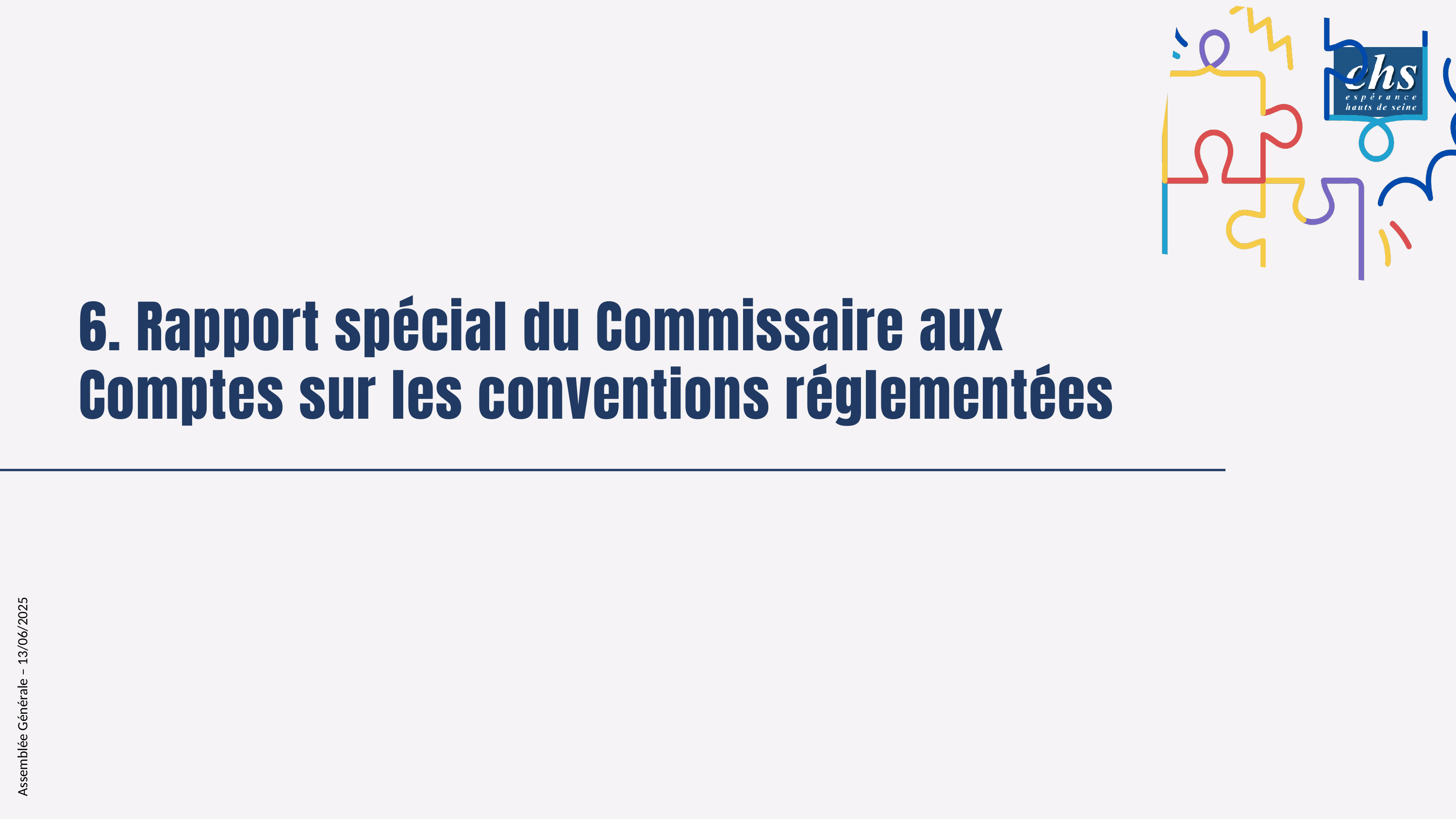

6. Rapport spécial du Commissaire aux Comptes sur les conventions réglementées